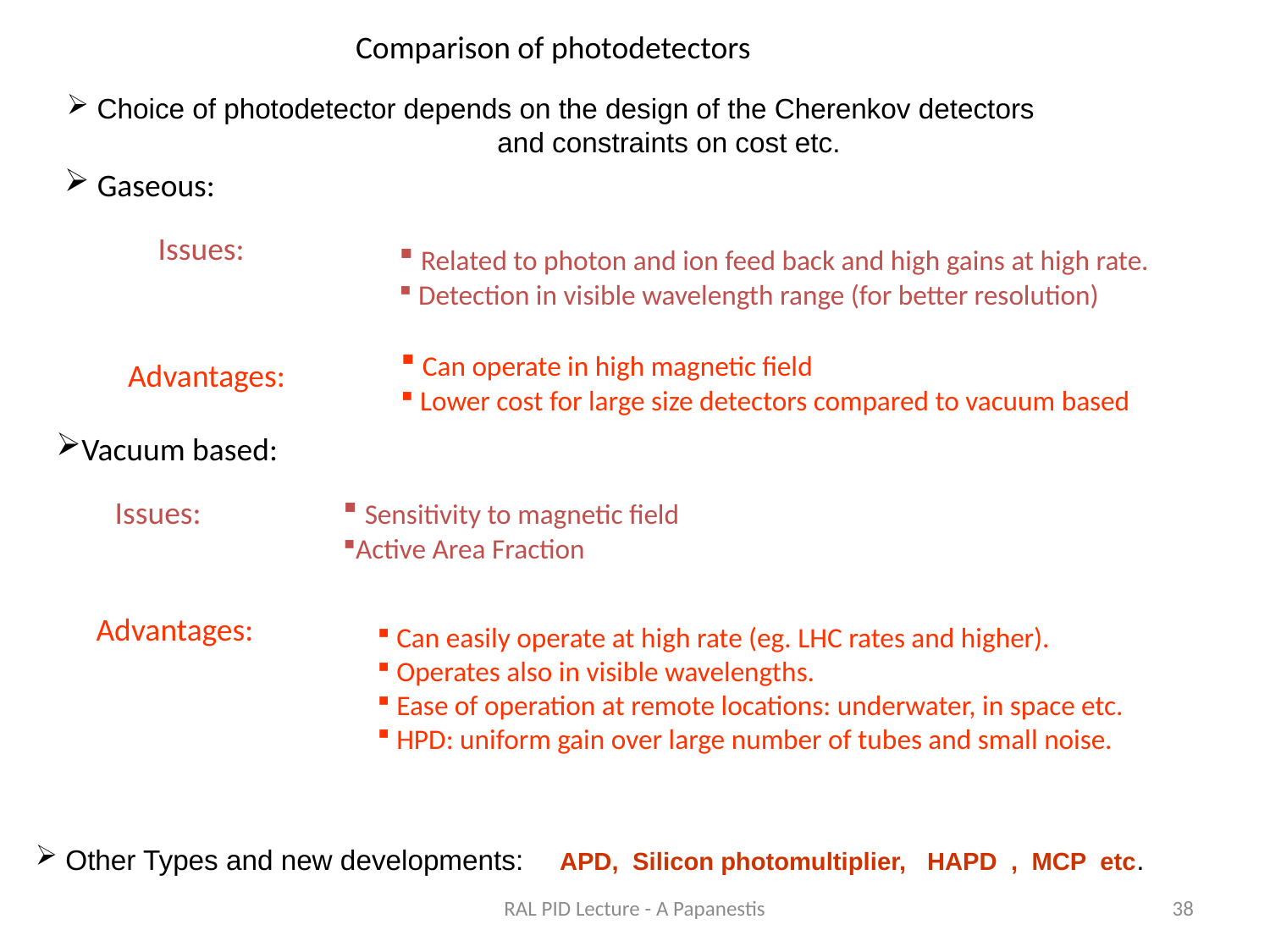

Comparison of photodetectors
 Choice of photodetector depends on the design of the Cherenkov detectors
                                                       and constraints on cost etc.
 Gaseous:
Issues:
 Related to photon and ion feed back and high gains at high rate.
 Detection in visible wavelength range (for better resolution)
 Can operate in high magnetic field
 Lower cost for large size detectors compared to vacuum based
Advantages:
Vacuum based:
Issues:
 Sensitivity to magnetic field
Active Area Fraction
Advantages:
 Can easily operate at high rate (eg. LHC rates and higher).
 Operates also in visible wavelengths.
 Ease of operation at remote locations: underwater, in space etc.
 HPD: uniform gain over large number of tubes and small noise.

 Other Types and new developments:
APD,  Silicon photomultiplier,   HAPD  ,  MCP  etc.
RAL PID Lecture - A Papanestis
38